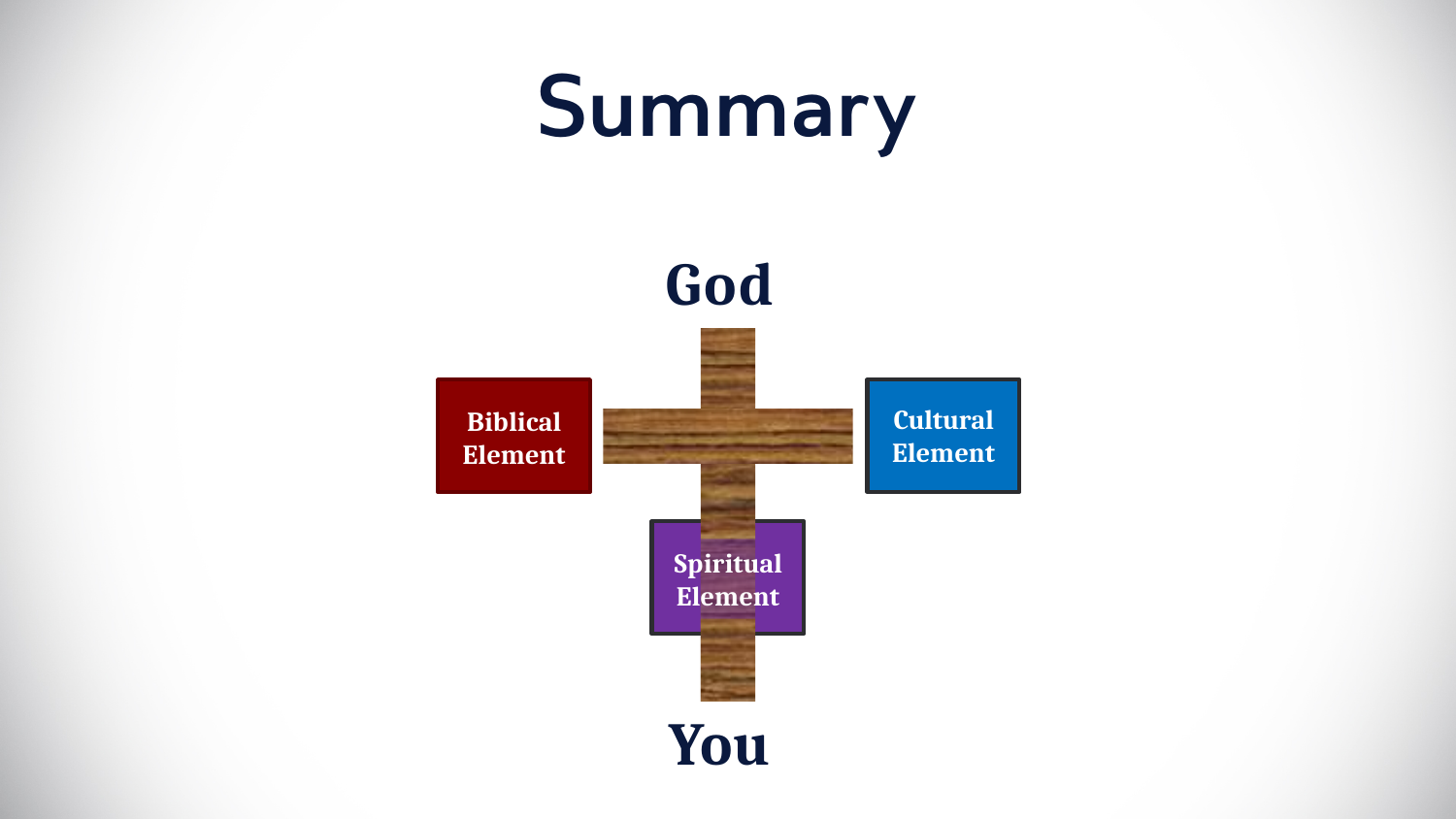

# Summary
God

Cultural Element
Biblical Element

Spiritual Element
You